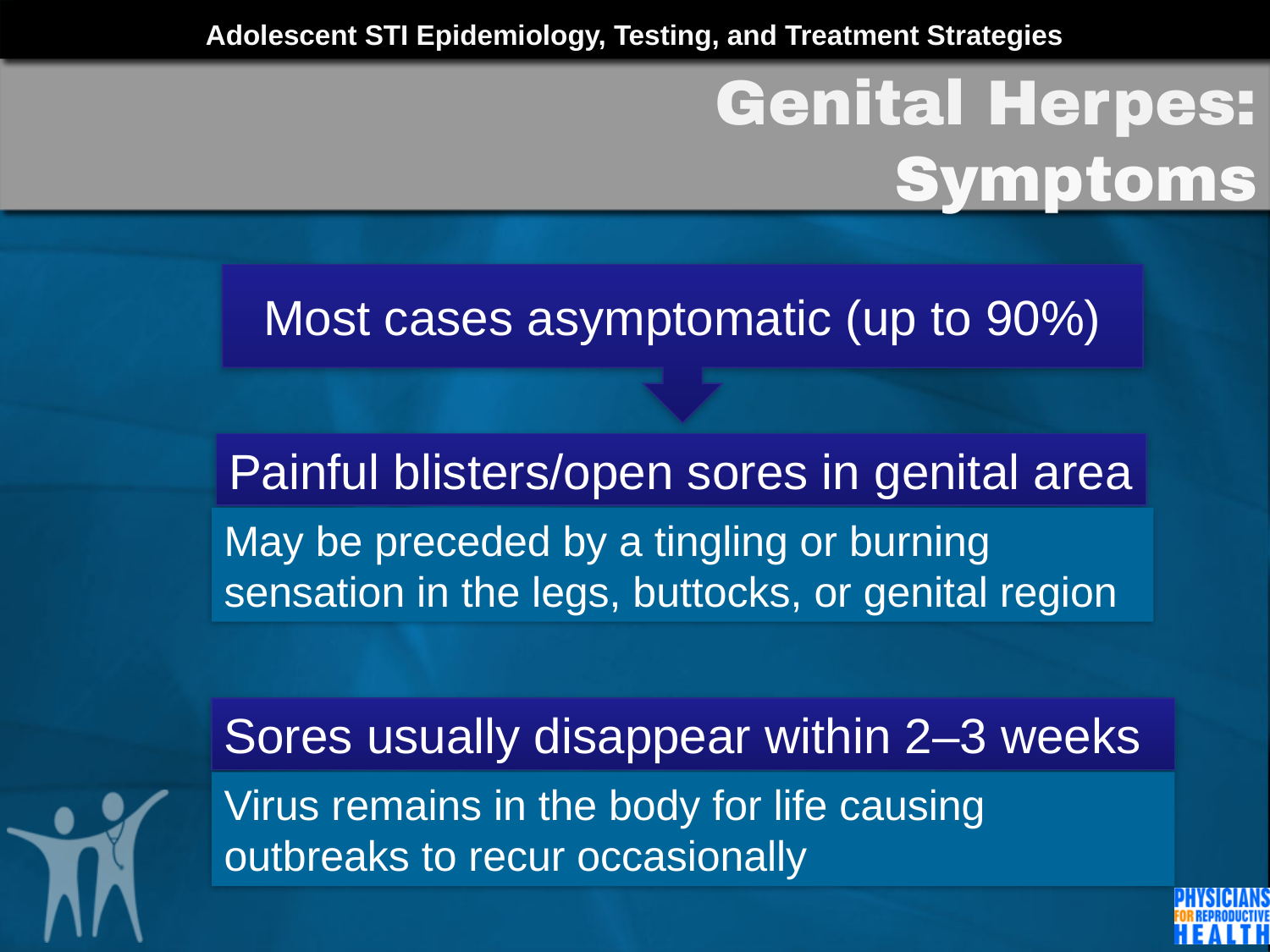

# Genital Herpes: Symptoms
Most cases asymptomatic (up to 90%)
Painful blisters/open sores in genital area
May be preceded by a tingling or burning sensation in the legs, buttocks, or genital region
Sores usually disappear within 2–3 weeks
Virus remains in the body for life causing outbreaks to recur occasionally